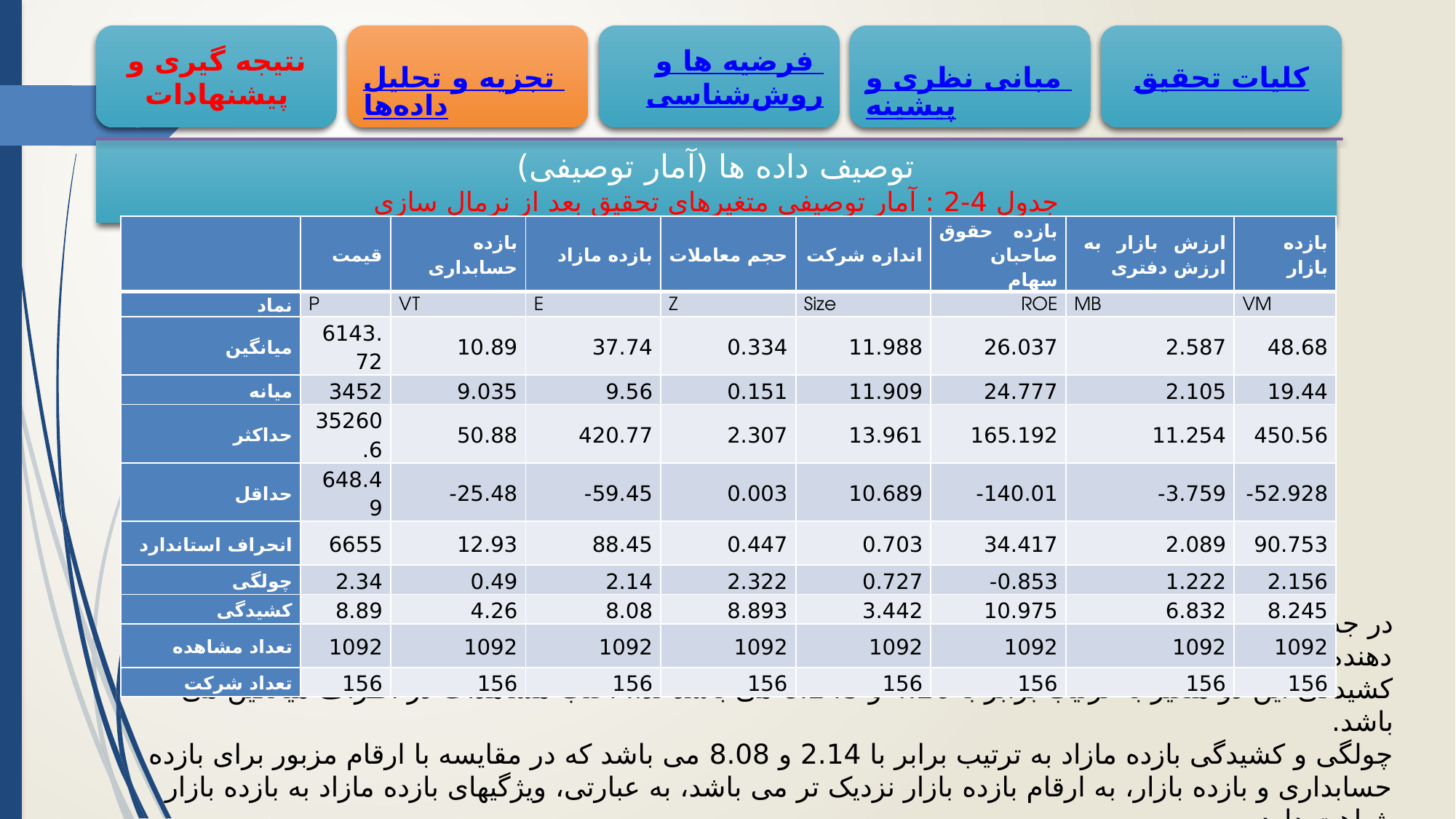

فرضیه ها و روش‌شناسی
مبانی نظری و پیشینه
کلیات تحقیق
نتیجه گیری و پیشنهادات
تجزیه و تحلیل داده‌ها
18
# توصیف داده ها (آمار توصیفی) جدول 4-2 : آمار توصيفي متغیرهای تحقیق بعد از نرمال سازی
|  | قیمت | بازده حسابداری | بازده مازاد | حجم معاملات | اندازه شرکت | بازده حقوق صاحبان سهام | ارزش بازار به ارزش دفتری | بازده بازار |
| --- | --- | --- | --- | --- | --- | --- | --- | --- |
| نماد | P | VT | E | Z | Size | ROE | MB | VM |
| میانگین | 6143.72 | 10.89 | 37.74 | 0.334 | 11.988 | 26.037 | 2.587 | 48.68 |
| میانه | 3452 | 9.035 | 9.56 | 0.151 | 11.909 | 24.777 | 2.105 | 19.44 |
| حداکثر | 35260.6 | 50.88 | 420.77 | 2.307 | 13.961 | 165.192 | 11.254 | 450.56 |
| حداقل | 648.49 | 25.48- | 59.45- | 0.003 | 10.689 | 140.01- | 3.759- | 52.928- |
| انحراف استاندارد | 6655 | 12.93 | 88.45 | 0.447 | 0.703 | 34.417 | 2.089 | 90.753 |
| چولگی | 2.34 | 0.49 | 2.14 | 2.322 | 0.727 | 0.853- | 1.222 | 2.156 |
| کشیدگی | 8.89 | 4.26 | 8.08 | 8.893 | 3.442 | 10.975 | 6.832 | 8.245 |
| تعداد مشاهده | 1092 | 1092 | 1092 | 1092 | 1092 | 1092 | 1092 | 1092 |
| تعداد شرکت | 156 | 156 | 156 | 156 | 156 | 156 | 156 | 156 |
در جدول (4-1) چولگی بازده حسابداری برابر با 0.49 ولی چولگی بازده بازار برابر با 2.156 می باشد نشان دهنده نوسان شدید بازده بازار است و این موضوع در راستای تایید فرضیه های این مطالعه می باشد. اما کشیدگی این دو متغیر به ترتیب برابر با 4.26 و 8.245 می باشد لذا، اغلب مشاهدات در اطراف میانگین می باشد.
چولگی و کشیدگی بازده مازاد به ترتیب برابر با 2.14 و 8.08 می باشد که در مقایسه با ارقام مزبور برای بازده حسابداری و بازده بازار، به ارقام بازده بازار نزدیک تر می باشد، به عبارتی، ویژگیهای بازده مازاد به بازده بازار شباهت دارد.